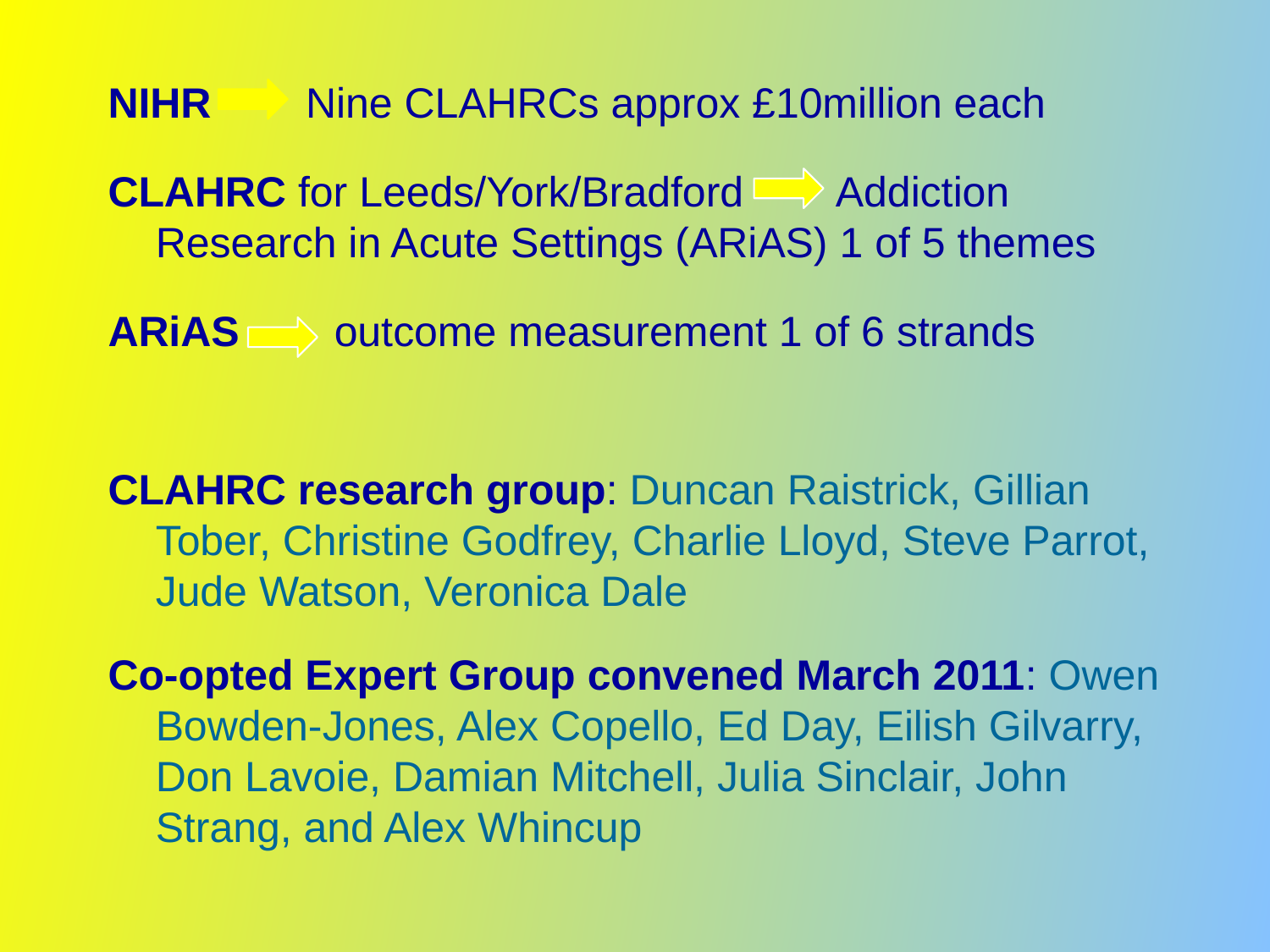

NIHR        Nine CLAHRCs approx £10million each

CLAHRC for Leeds/York/Bradford        Addiction Research in Acute Settings (ARiAS) 1 of 5 themes

ARiAS        outcome measurement 1 of 6 strands

CLAHRC research group: Duncan Raistrick, Gillian Tober, Christine Godfrey, Charlie Lloyd, Steve Parrot, Jude Watson, Veronica Dale

Co-opted Expert Group convened March 2011: Owen Bowden-Jones, Alex Copello, Ed Day, Eilish Gilvarry, Don Lavoie, Damian Mitchell, Julia Sinclair, John Strang, and Alex Whincup